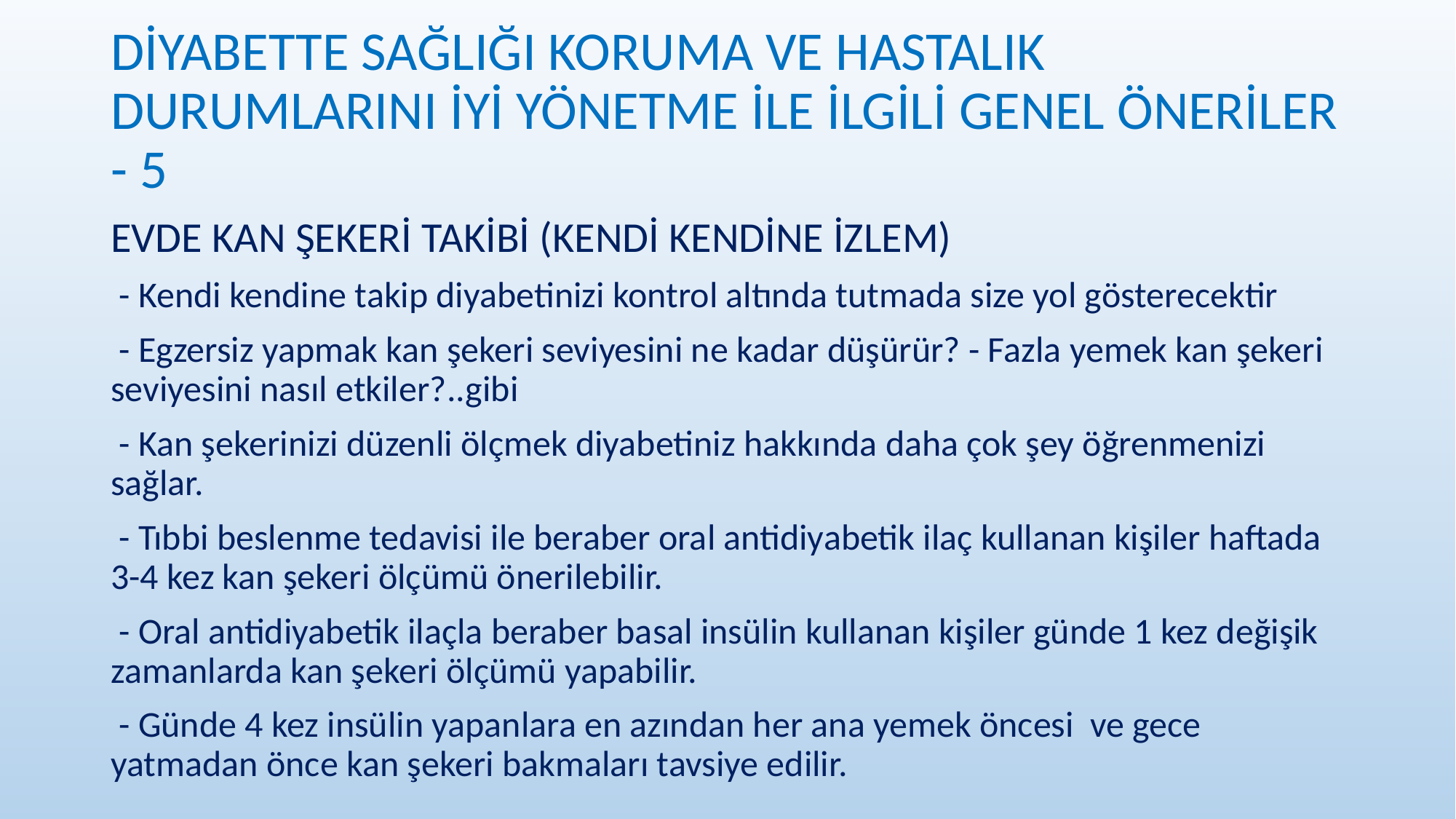

# DİYABETTE SAĞLIĞI KORUMA VE HASTALIK DURUMLARINI İYİ YÖNETME İLE İLGİLİ GENEL ÖNERİLER - 5
EVDE KAN ŞEKERİ TAKİBİ (KENDİ KENDİNE İZLEM)
 - Kendi kendine takip diyabetinizi kontrol altında tutmada size yol gösterecektir
 - Egzersiz yapmak kan şekeri seviyesini ne kadar düşürür? - Fazla yemek kan şekeri seviyesini nasıl etkiler?..gibi
 - Kan şekerinizi düzenli ölçmek diyabetiniz hakkında daha çok şey öğrenmenizi sağlar.
 - Tıbbi beslenme tedavisi ile beraber oral antidiyabetik ilaç kullanan kişiler haftada 3-4 kez kan şekeri ölçümü önerilebilir.
 - Oral antidiyabetik ilaçla beraber basal insülin kullanan kişiler günde 1 kez değişik zamanlarda kan şekeri ölçümü yapabilir.
 - Günde 4 kez insülin yapanlara en azından her ana yemek öncesi  ve gece yatmadan önce kan şekeri bakmaları tavsiye edilir.